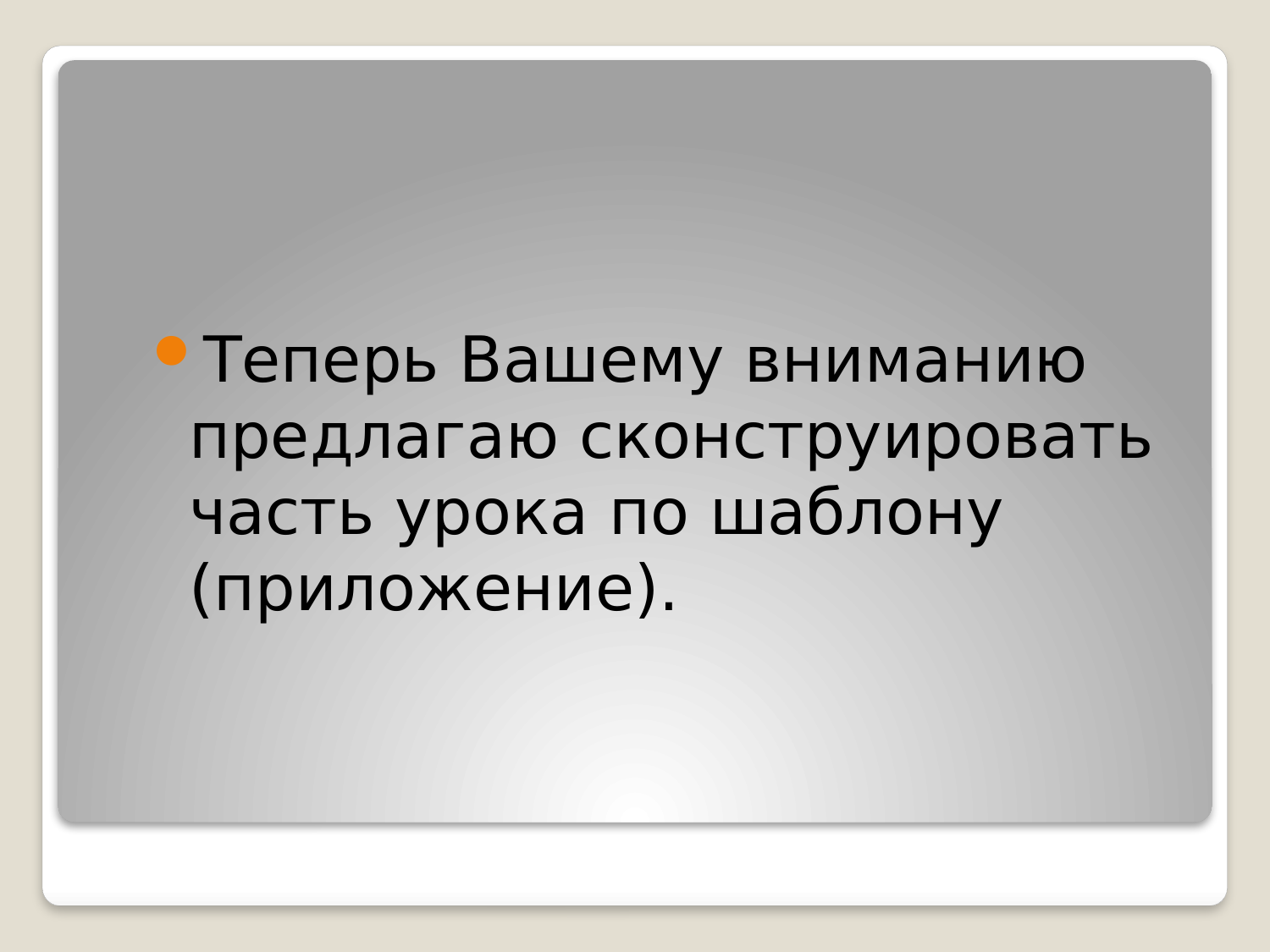

Теперь Вашему вниманию предлагаю сконструировать часть урока по шаблону (приложение).

#